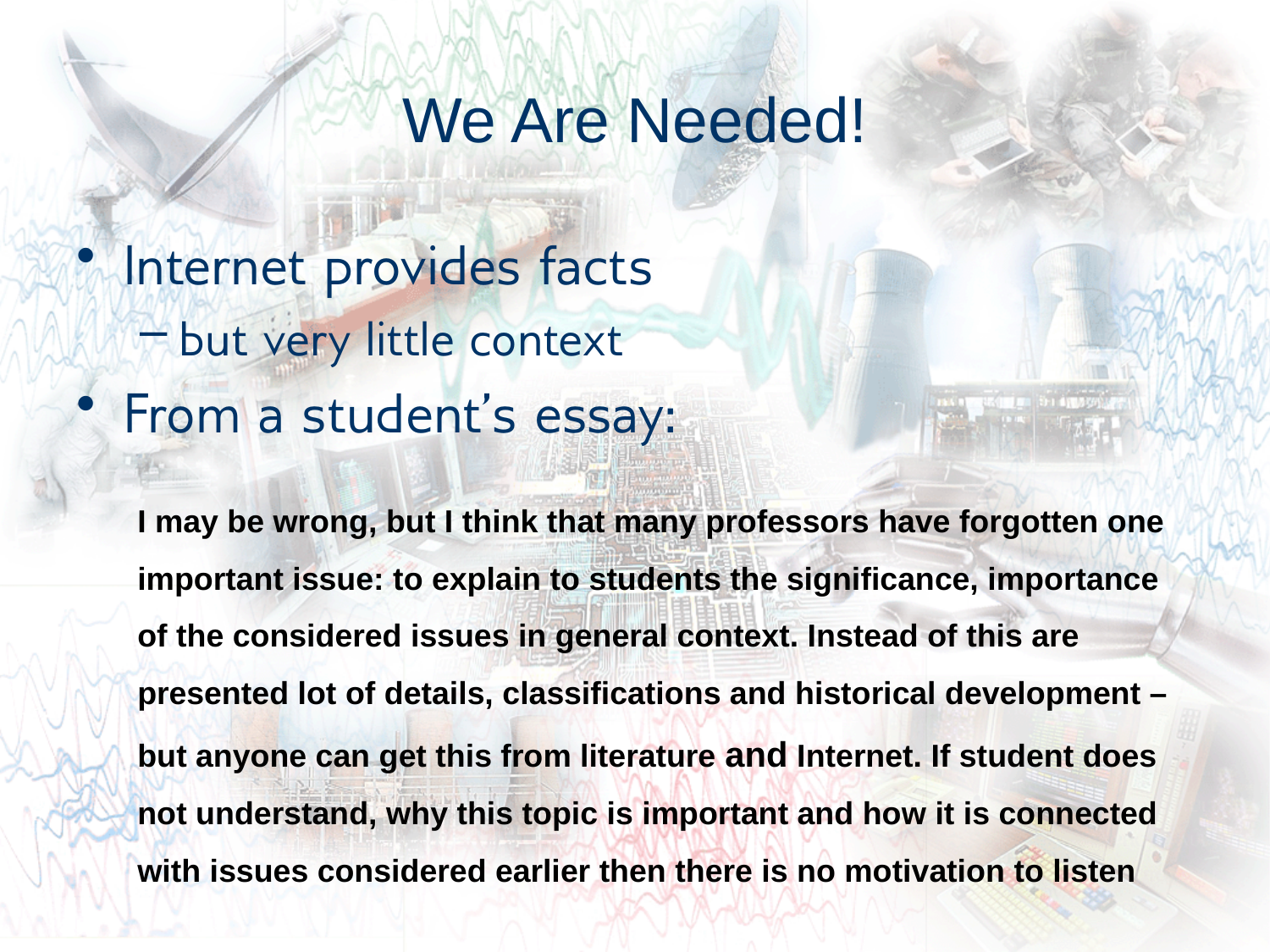

# We Are Needed!
Internet provides facts
but very little context
From a student’s essay:

I may be wrong, but I think that many professors have forgotten one important issue: to explain to students the significance, importance of the considered issues in general context. Instead of this are presented lot of details, classifications and historical development – but anyone can get this from literature and Internet. If student does not understand, why this topic is important and how it is connected with issues considered earlier then there is no motivation to listen